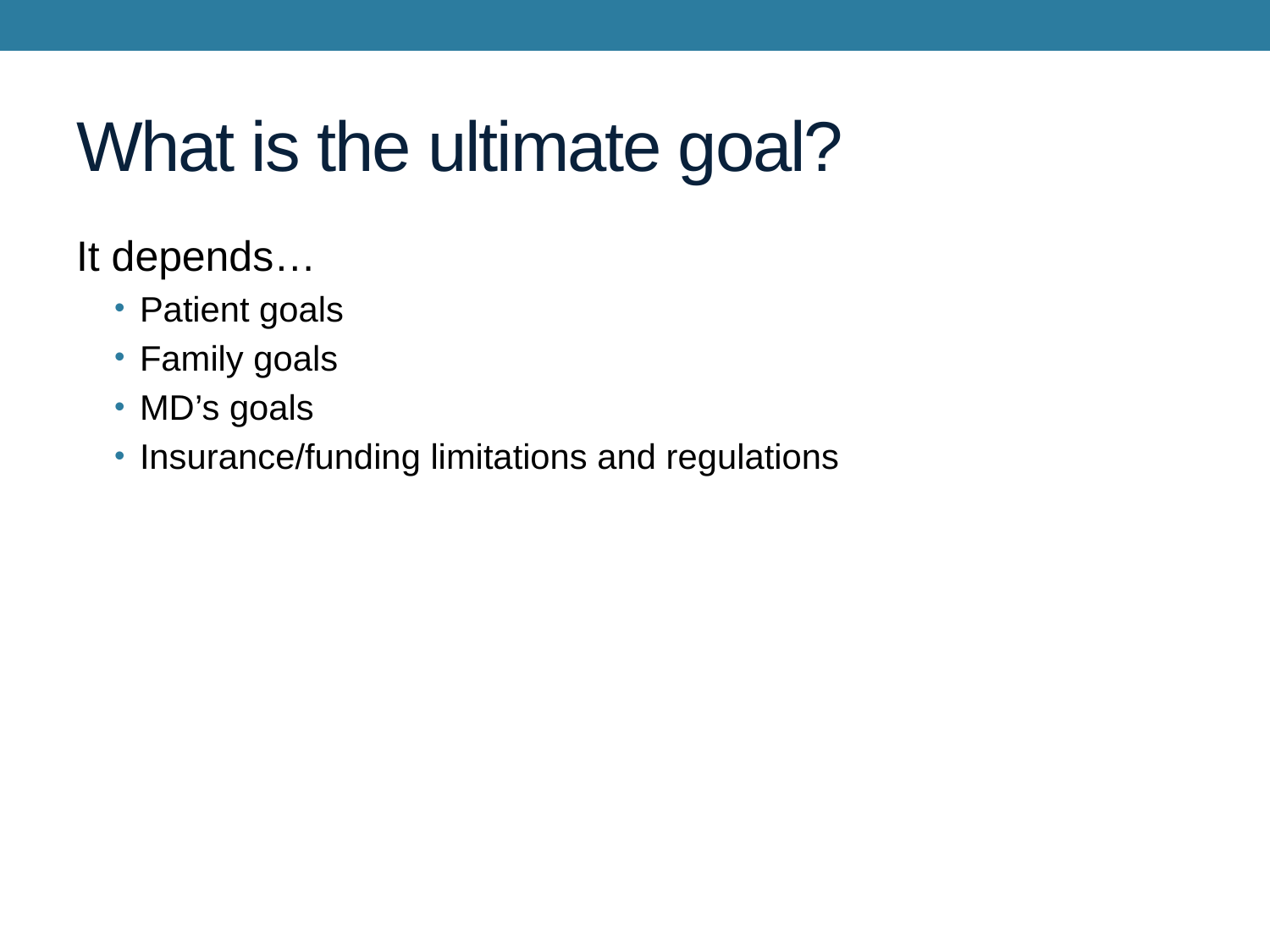

# What is the ultimate goal?
It depends…
Patient goals
Family goals
MD’s goals
Insurance/funding limitations and regulations